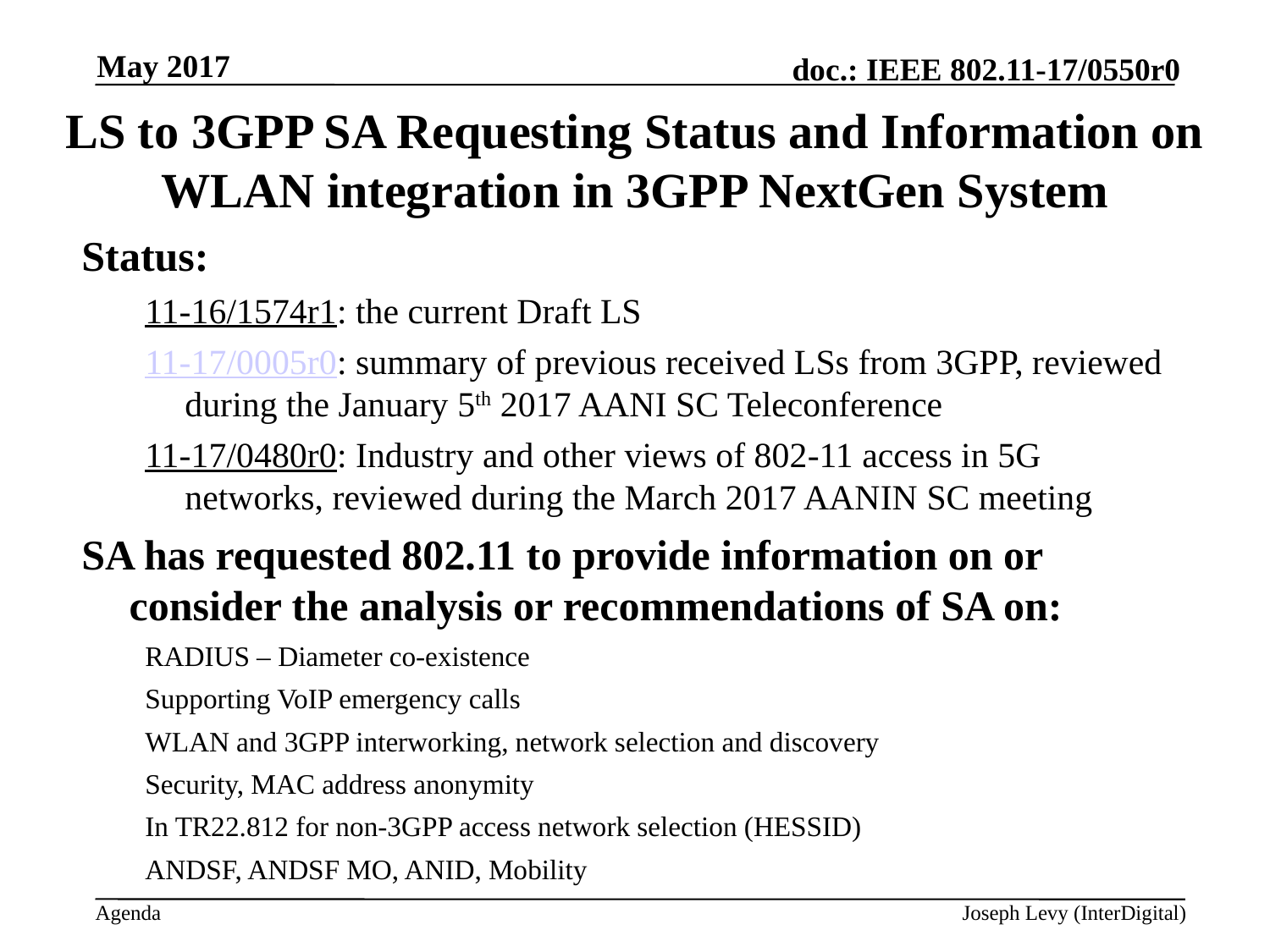

May 2017
# LS to 3GPP SA Requesting Status and Information on WLAN integration in 3GPP NextGen System
Status:
11-16/1574r1: the current Draft LS
11-17/0005r0: summary of previous received LSs from 3GPP, reviewed during the January 5th 2017 AANI SC Teleconference
11-17/0480r0: Industry and other views of 802-11 access in 5G networks, reviewed during the March 2017 AANIN SC meeting
SA has requested 802.11 to provide information on or consider the analysis or recommendations of SA on:
RADIUS – Diameter co-existence
Supporting VoIP emergency calls
WLAN and 3GPP interworking, network selection and discovery
Security, MAC address anonymity
In TR22.812 for non-3GPP access network selection (HESSID)
ANDSF, ANDSF MO, ANID, Mobility

Joseph Levy (InterDigital)